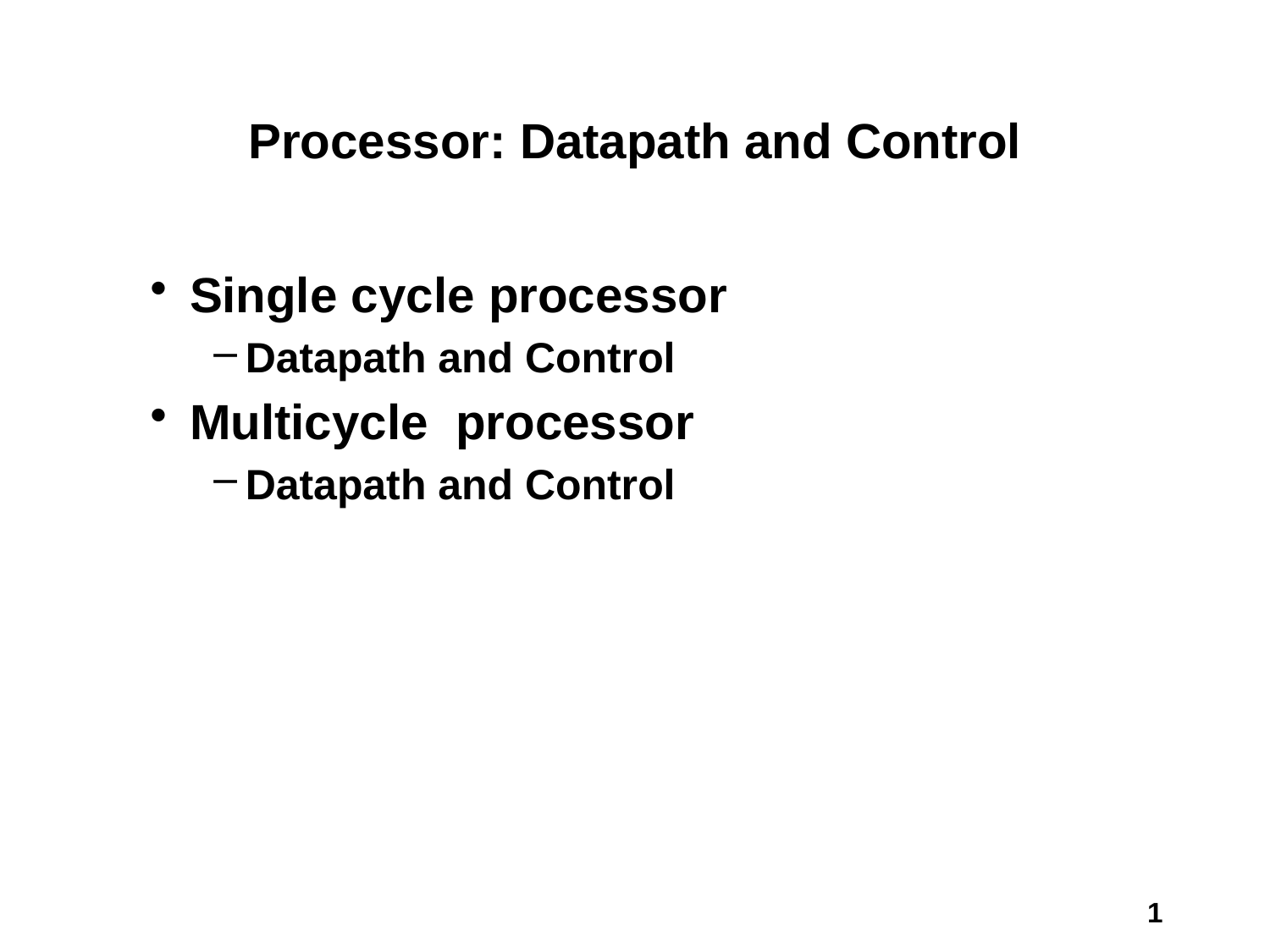

# Processor: Datapath and Control
Single cycle processor
Datapath and Control
Multicycle  processor
Datapath and Control